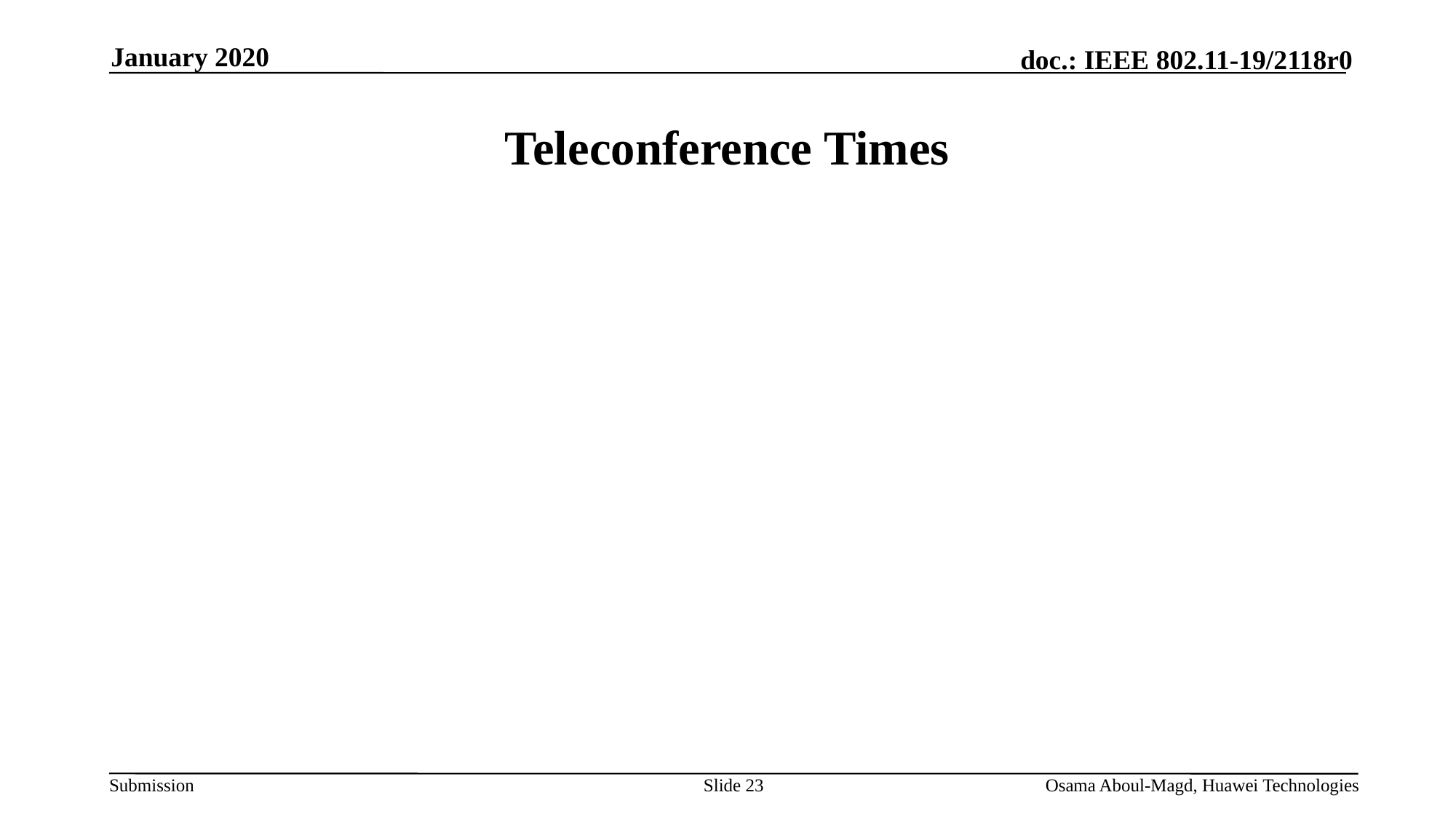

January 2020
# Teleconference Times

Slide 23
Osama Aboul-Magd, Huawei Technologies